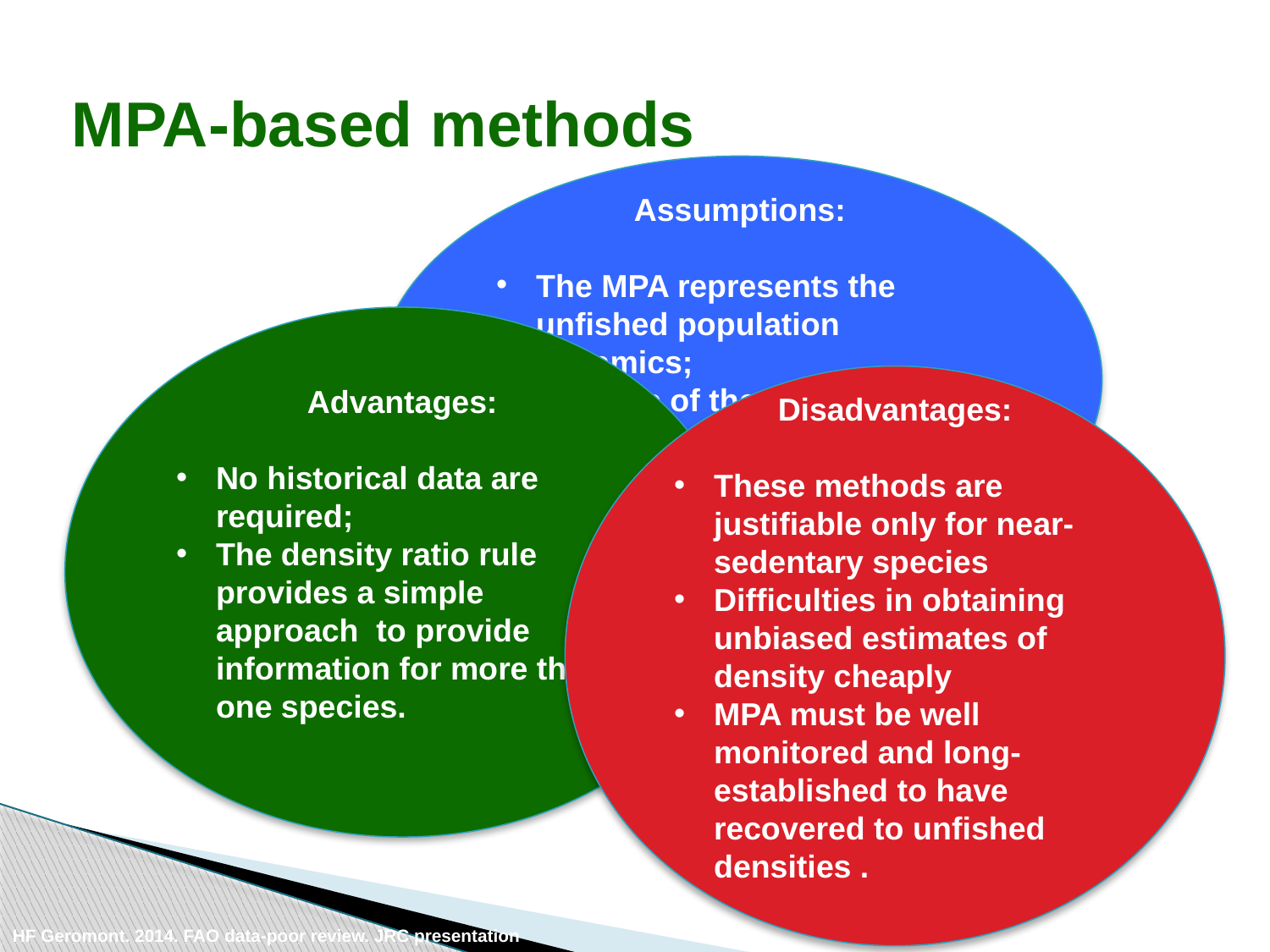

# MPA-based methods

Assumptions:

The MPA represents the unfished population dynamics;
The size of the reserve is sufficiently large to offset the effect of fish movement.

Advantages:

No historical data are required;
The density ratio rule provides a simple approach  to provide information for more than one species.

Disadvantages:

These methods are justifiable only for near-sedentary species
Difficulties in obtaining unbiased estimates of density cheaply
MPA must be well monitored and long-established to have recovered to unfished densities .

HF Geromont. 2014. FAO data-poor review. JRC presentation